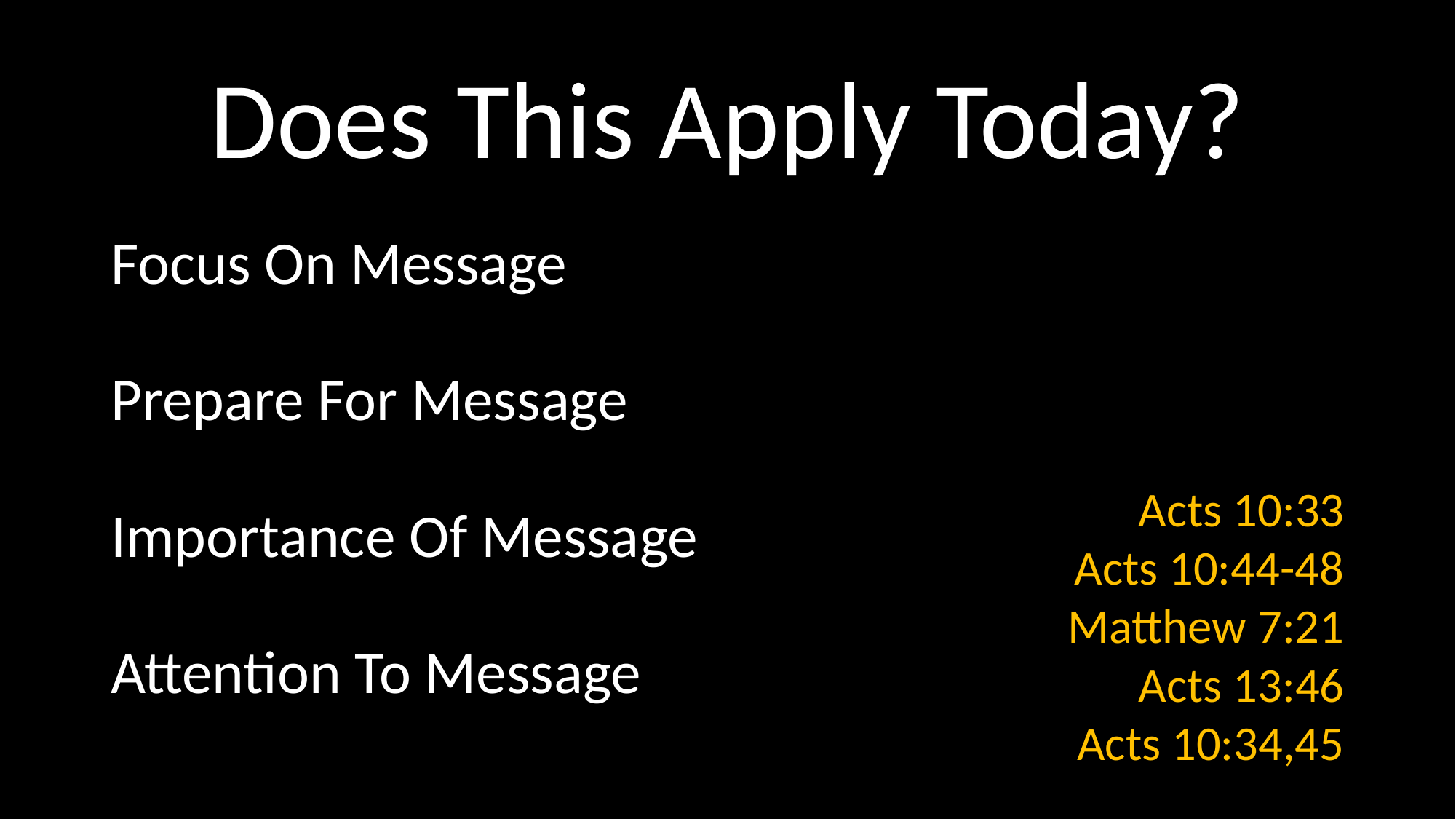

# Does This Apply Today?
Focus On Message
Prepare For Message
Importance Of Message
Attention To Message
Acts 10:33
Acts 10:44-48
Matthew 7:21
Acts 13:46
Acts 10:34,45